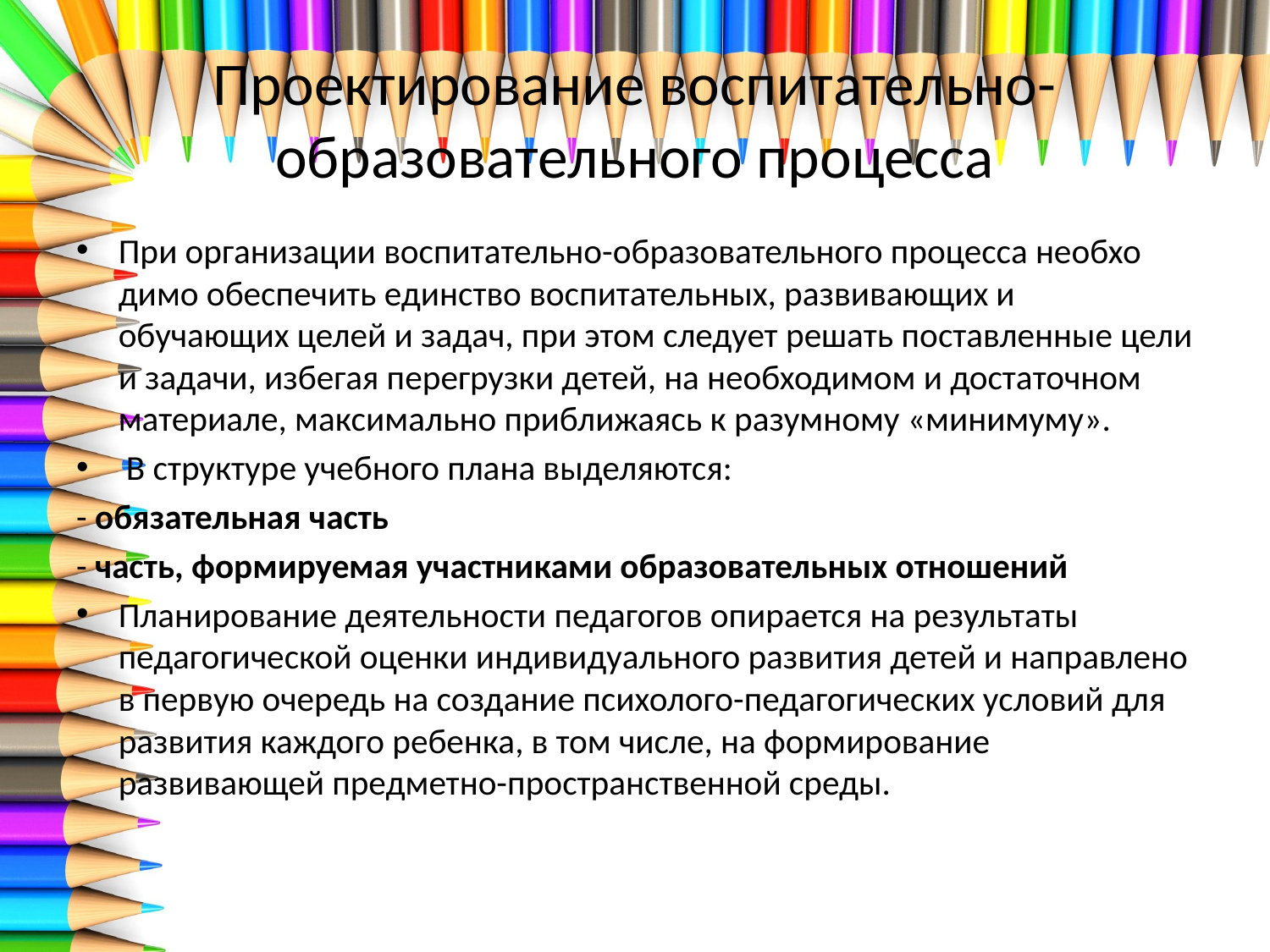

# Проектирование воспитательно-образовательного процесса
При организации воспитательно-образовательного процесса необхо­димо обеспечить единство воспитательных, развивающих и обучающих целей и задач, при этом следует решать поставленные цели и задачи, избегая перегрузки детей, на необходимом и достаточном материале, максимально приближаясь к разумному «минимуму».
 В структуре учебного плана выделяются:
- обязательная часть
- часть, формируемая участниками образовательных отношений
Планирование деятельности педагогов опирается на результаты педагогической оценки индивидуального развития детей и направлено в первую очередь на создание психолого-педагогических условий для развития каждого ребенка, в том числе, на формирование развивающей предметно-пространственной среды.